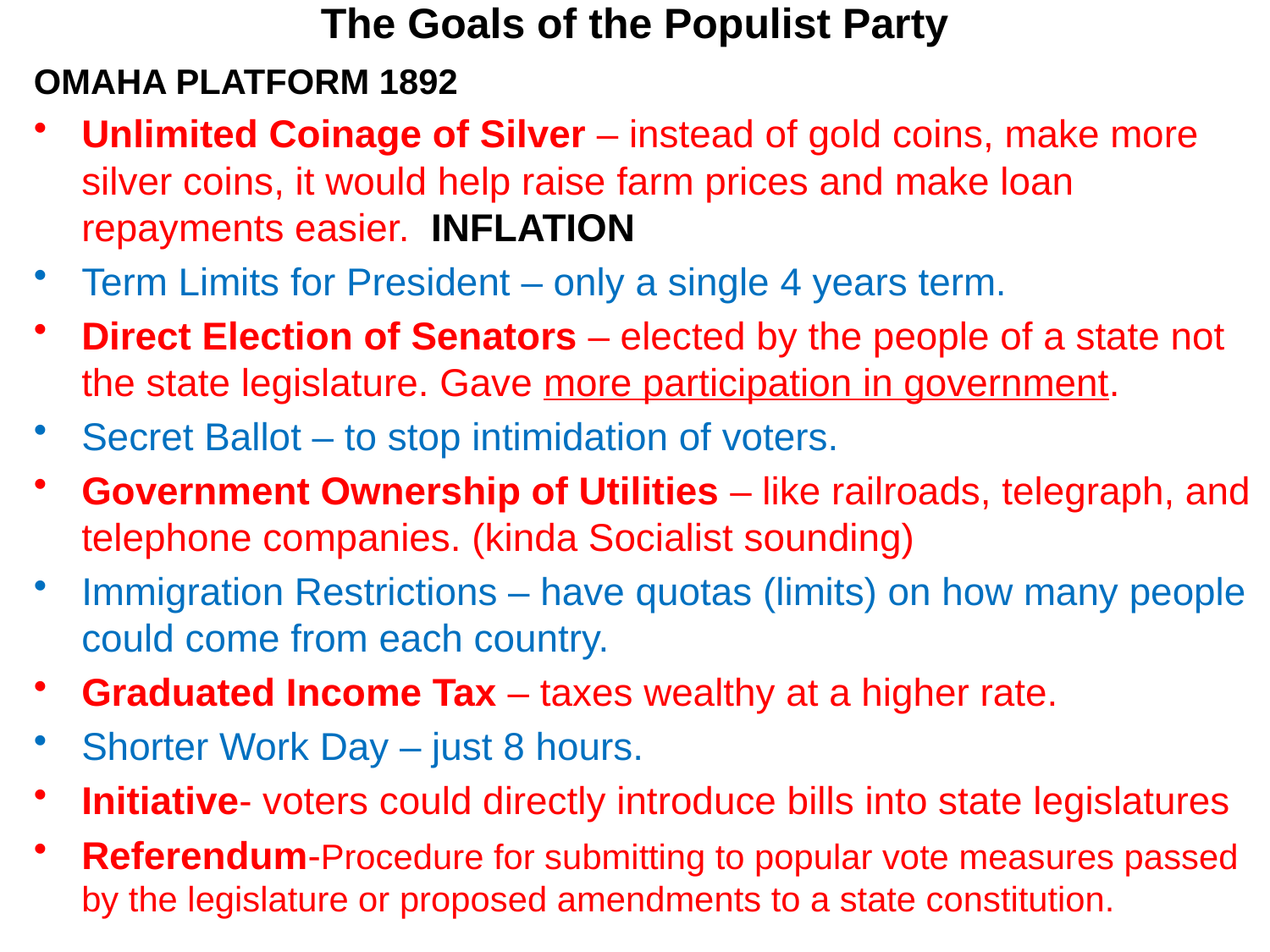

# The Goals of the Populist Party
OMAHA PLATFORM 1892
Unlimited Coinage of Silver – instead of gold coins, make more silver coins, it would help raise farm prices and make loan repayments easier.  INFLATION
Term Limits for President – only a single 4 years term.
Direct Election of Senators – elected by the people of a state not the state legislature. Gave more participation in government.
Secret Ballot – to stop intimidation of voters.
Government Ownership of Utilities – like railroads, telegraph, and telephone companies. (kinda Socialist sounding)
Immigration Restrictions – have quotas (limits) on how many people could come from each country.
Graduated Income Tax – taxes wealthy at a higher rate.
Shorter Work Day – just 8 hours.
Initiative- voters could directly introduce bills into state legislatures
Referendum-Procedure for submitting to popular vote measures passed by the legislature or proposed amendments to a state constitution.